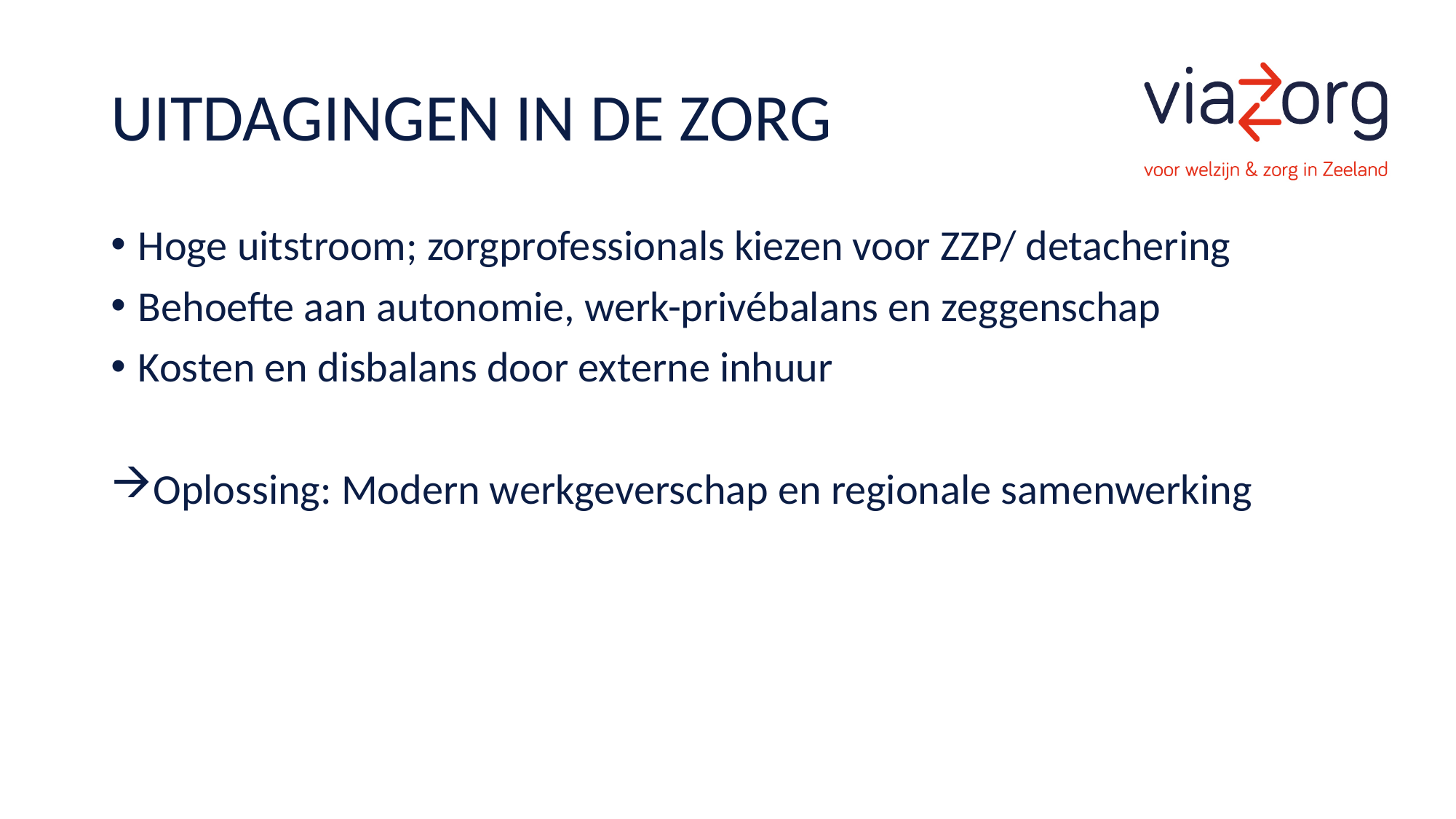

# UITDAGINGEN IN DE ZORG
Hoge uitstroom; zorgprofessionals kiezen voor ZZP/ detachering
Behoefte aan autonomie, werk-privébalans en zeggenschap
Kosten en disbalans door externe inhuur

Oplossing: Modern werkgeverschap en regionale samenwerking